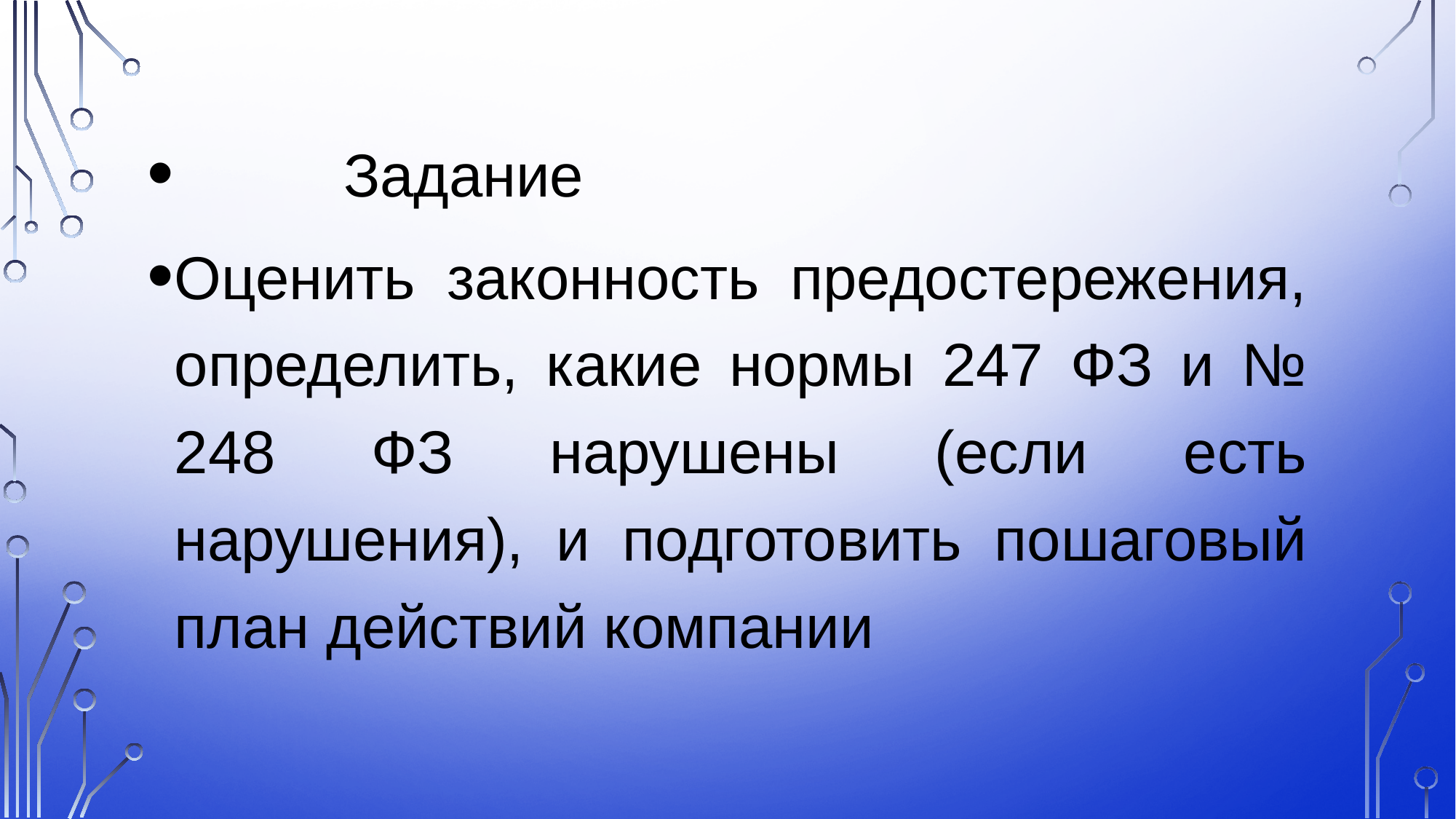

#
          Задание
Оценить законность предостережения, определить, какие нормы 247 ФЗ и № 248 ФЗ нарушены (если есть нарушения), и подготовить пошаговый план действий компании